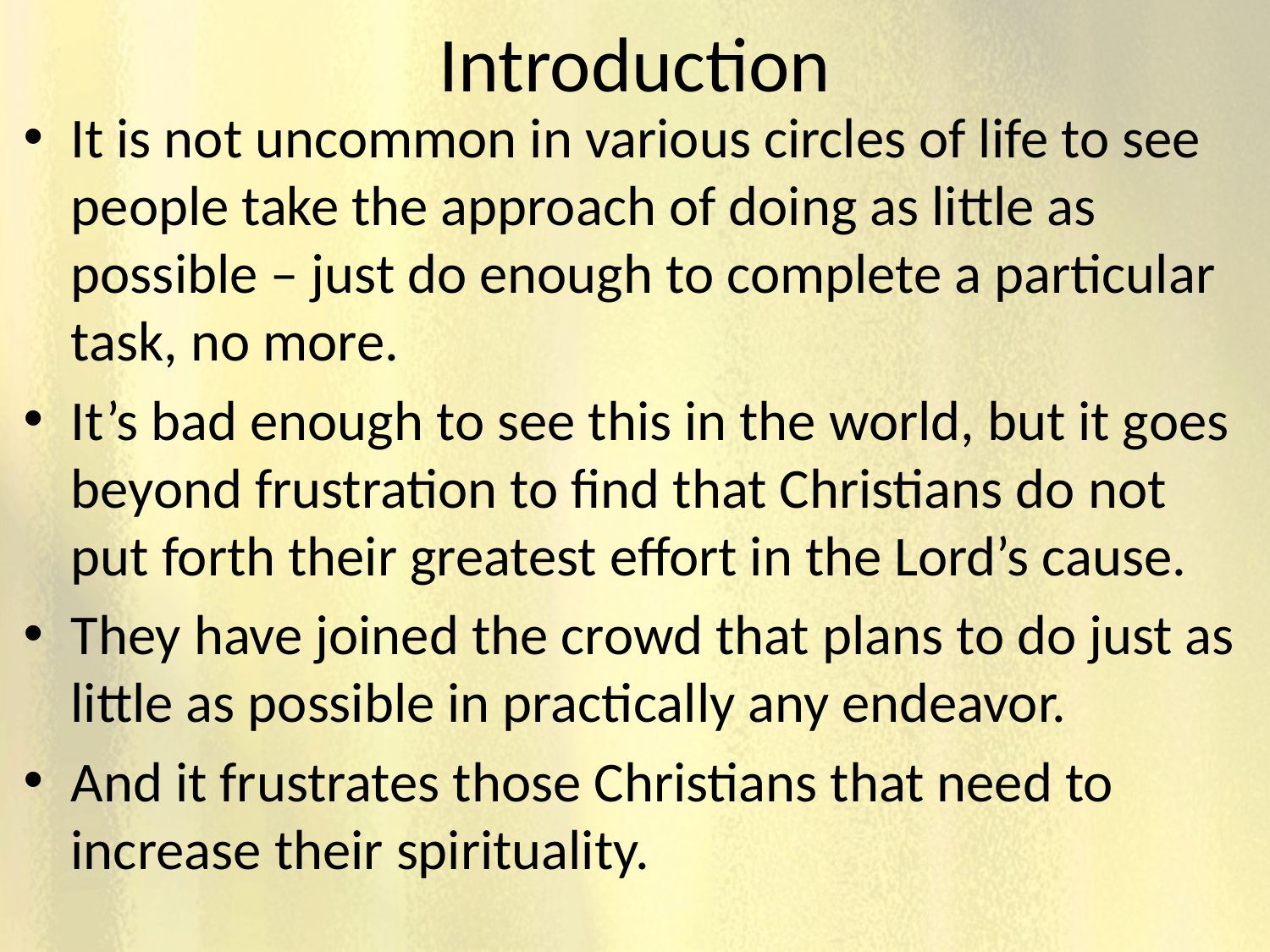

# Introduction
It is not uncommon in various circles of life to see people take the approach of doing as little as possible – just do enough to complete a particular task, no more.
It’s bad enough to see this in the world, but it goes beyond frustration to find that Christians do not put forth their greatest effort in the Lord’s cause.
They have joined the crowd that plans to do just as little as possible in practically any endeavor.
And it frustrates those Christians that need to increase their spirituality.